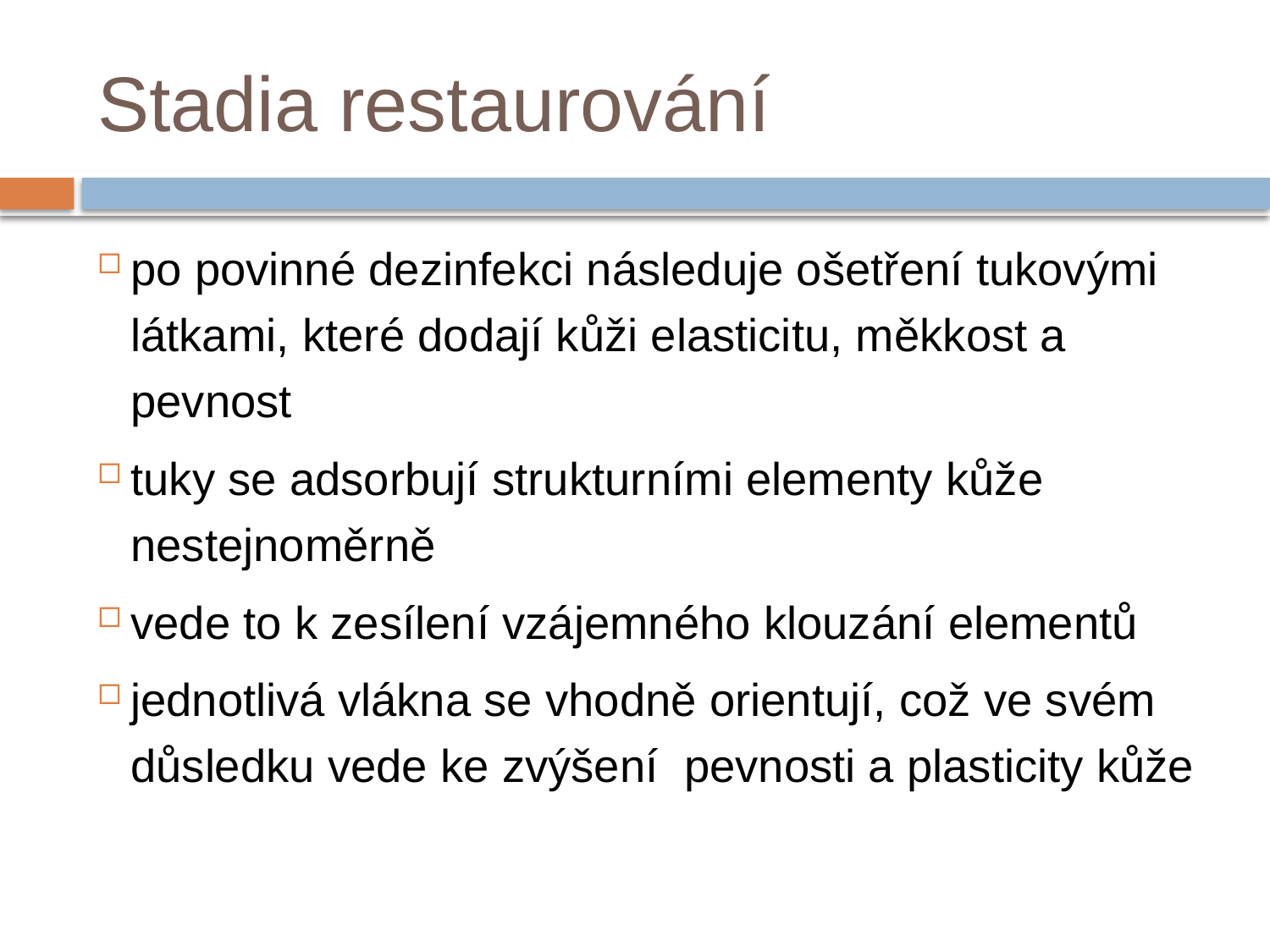

# Stadia restaurování
po povinné dezinfekci následuje ošetření tukovými látkami, které dodají kůži elasticitu, měkkost a pevnost
tuky se adsorbují strukturními elementy kůže nestejnoměrně
vede to k zesílení vzájemného klouzání elementů
jednotlivá vlákna se vhodně orientují, což ve svém důsledku vede ke zvýšení  pevnosti a plasticity kůže